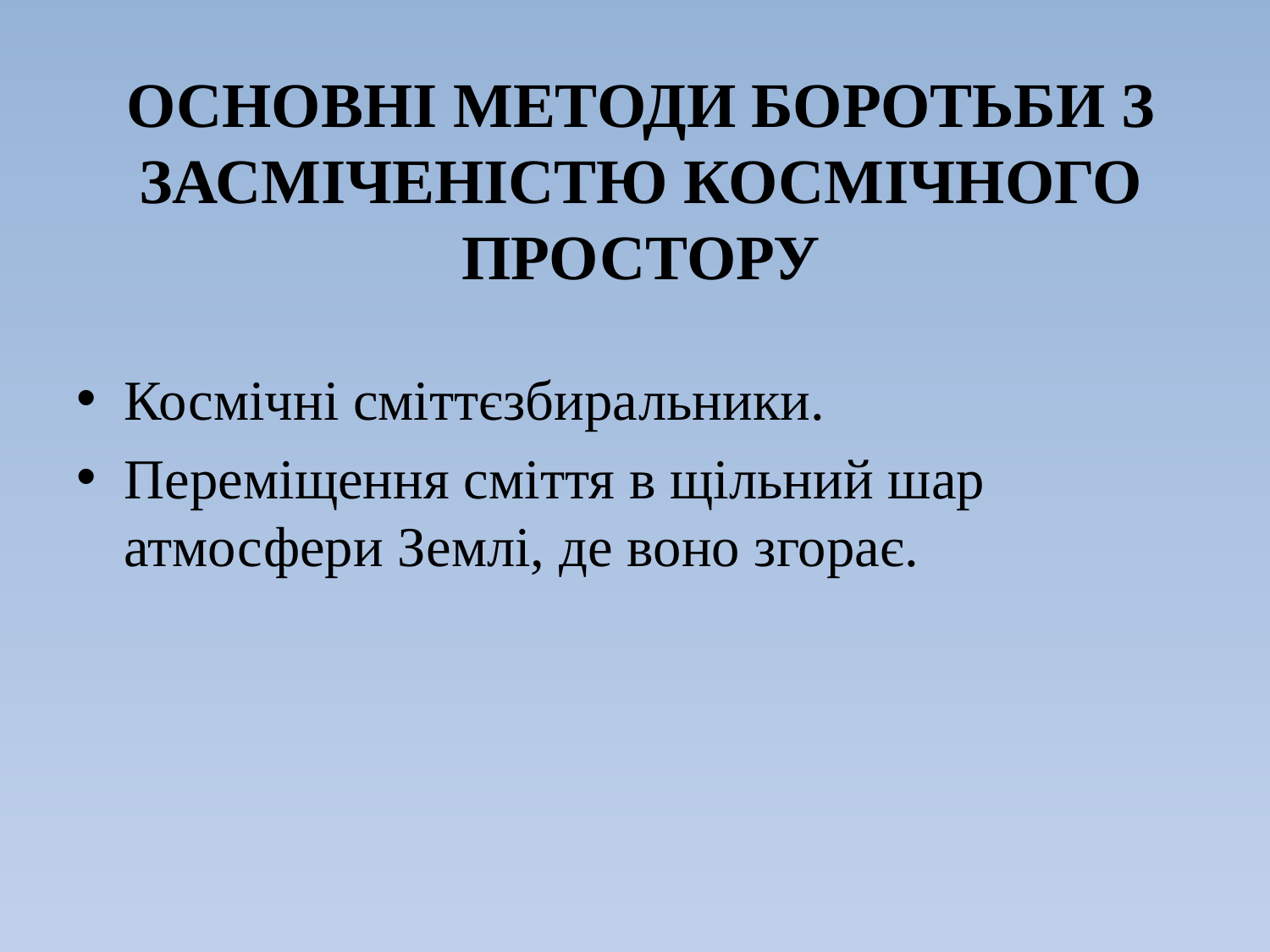

# ОСНОВНІ МЕТОДИ БОРОТЬБИ З ЗАСМІЧЕНІСТЮ КОСМІЧНОГО ПРОСТОРУ
Космічні сміттєзбиральники.
Переміщення сміття в щільний шар атмосфери Землі, де воно згорає.